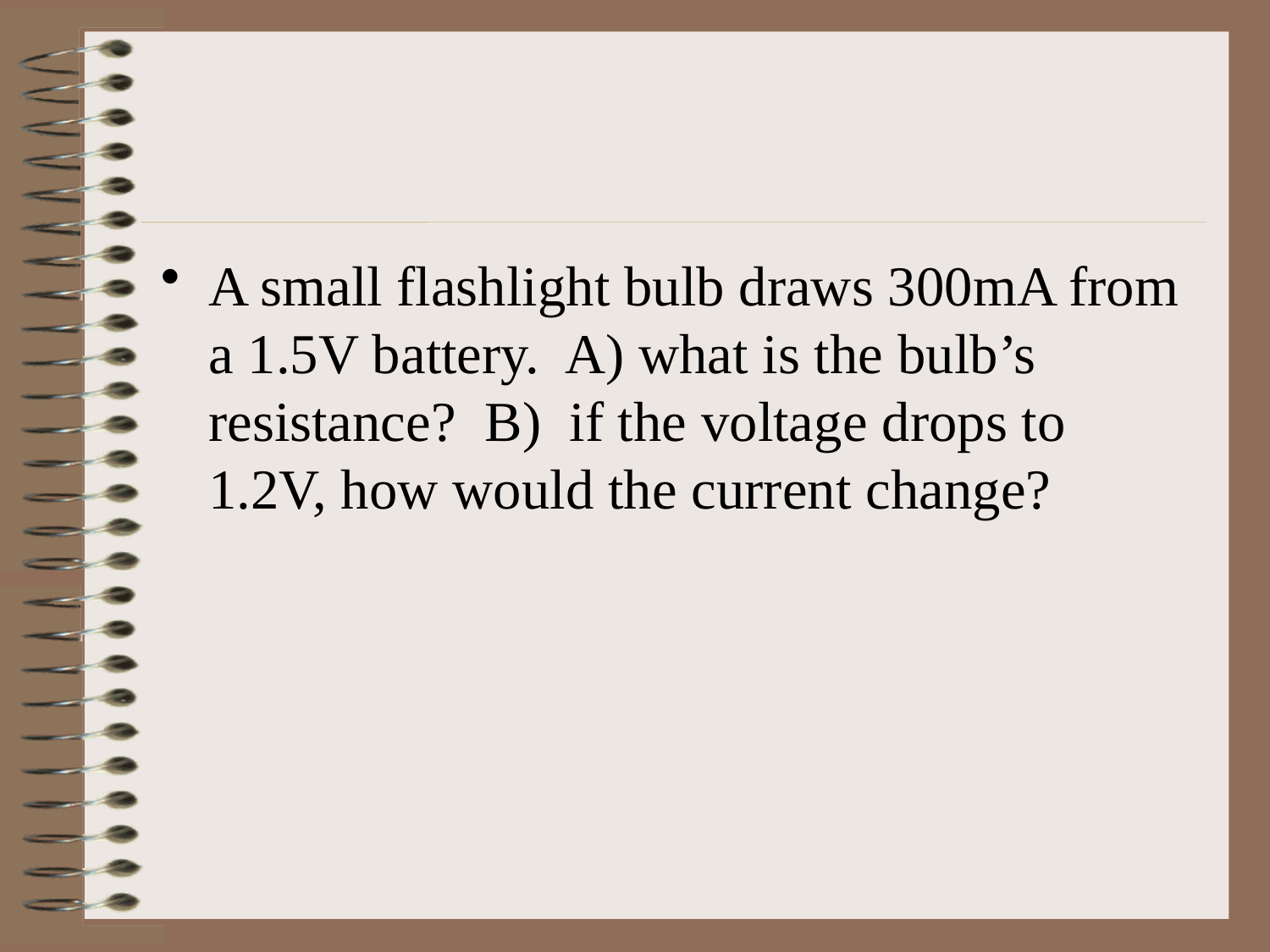

#
A small flashlight bulb draws 300mA from a 1.5V battery.  A) what is the bulb’s resistance?  B)  if the voltage drops to 1.2V, how would the current change?